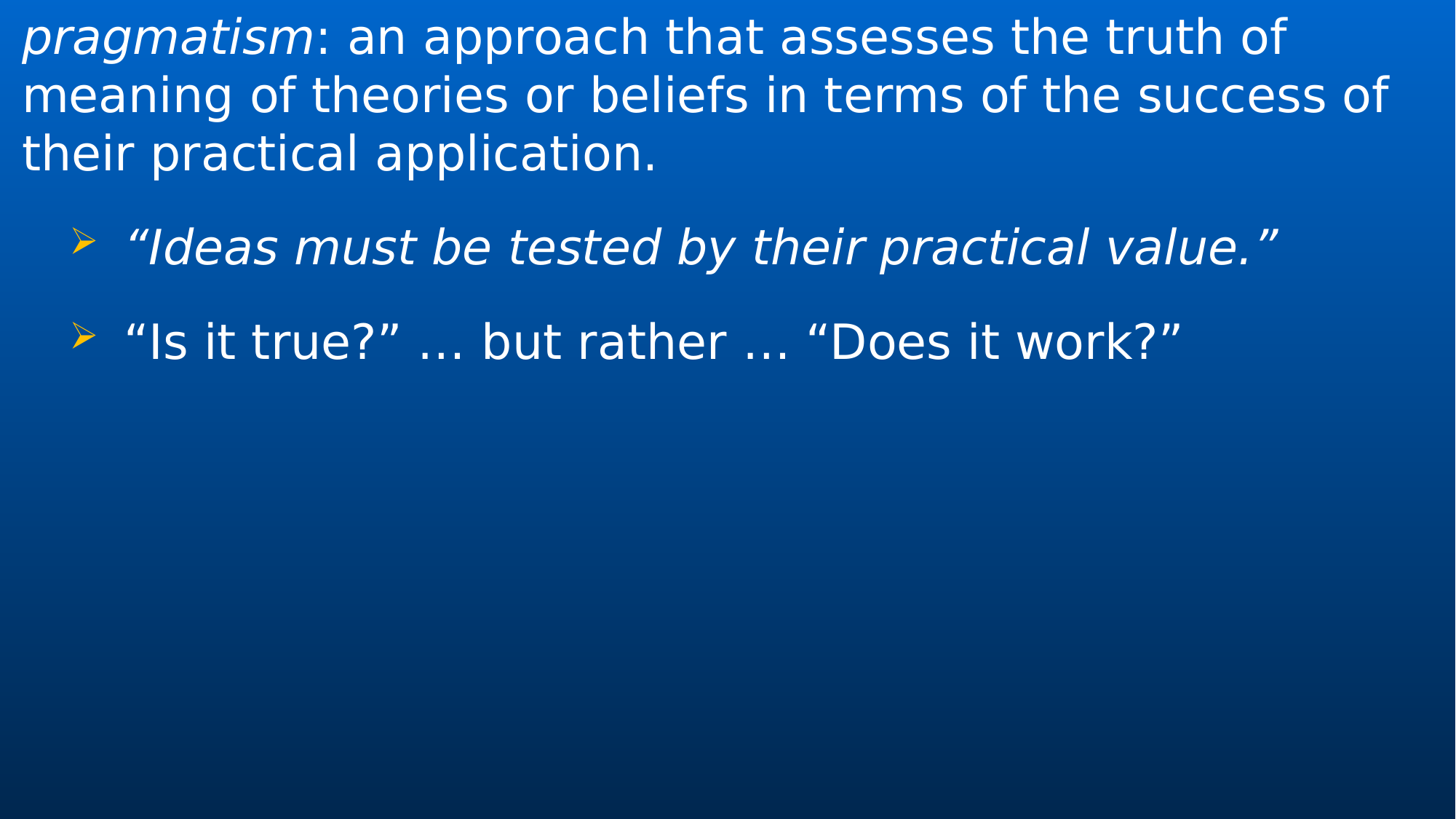

pragmatism: an approach that assesses the truth of meaning of theories or beliefs in terms of the success of their practical application.
“Ideas must be tested by their practical value.”
“Is it true?” … but rather … “Does it work?”